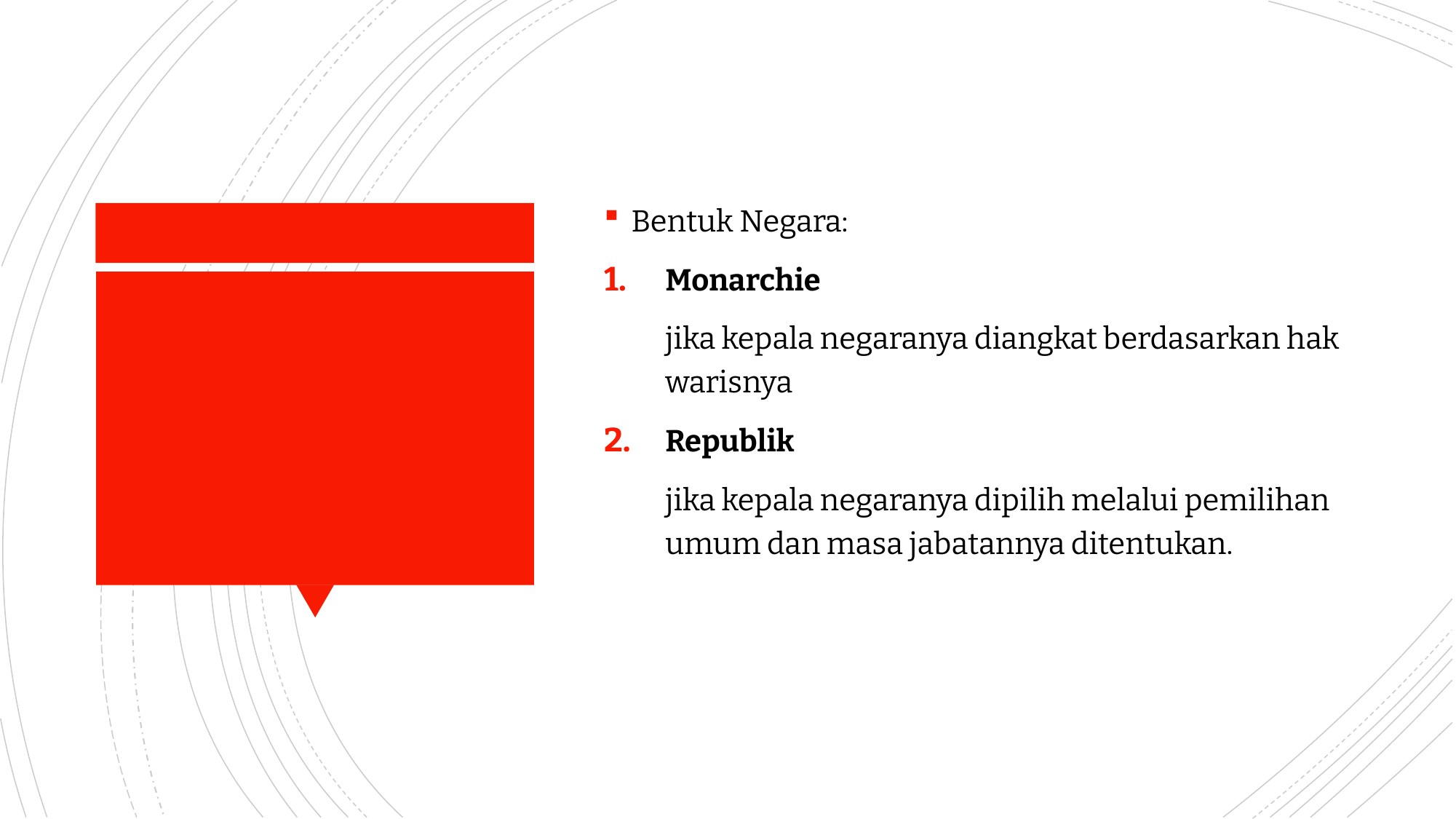

Bentuk Negara:
Monarchie
	jika kepala negaranya diangkat berdasarkan hak warisnya
Republik
	jika kepala negaranya dipilih melalui pemilihan umum dan masa jabatannya ditentukan.